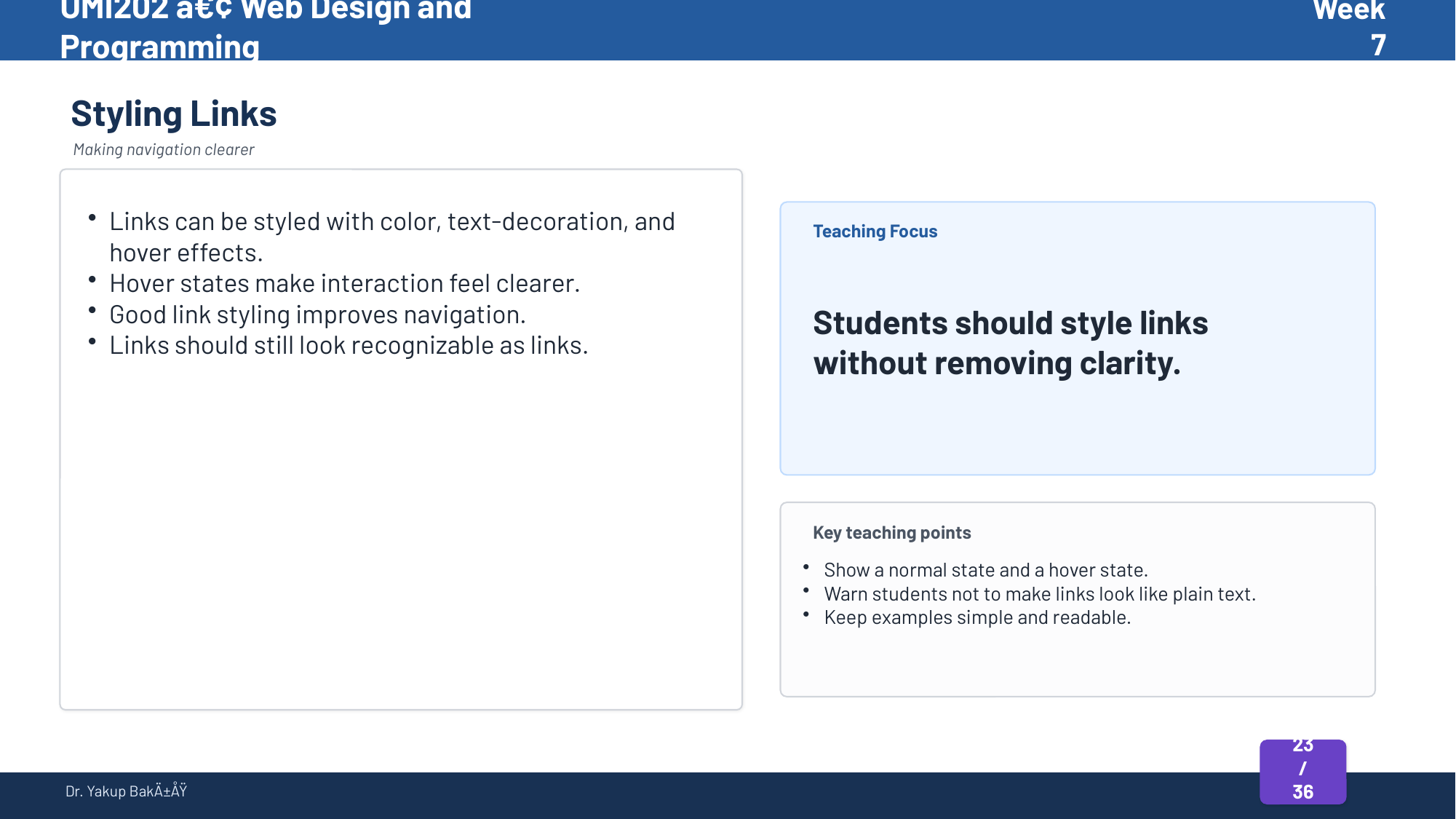

UMI202 â€¢ Web Design and Programming
Week 7
Styling Links
Making navigation clearer

Links can be styled with color, text-decoration, and hover effects.
Hover states make interaction feel clearer.
Good link styling improves navigation.
Links should still look recognizable as links.

Teaching Focus
Students should style links without removing clarity.

Key teaching points
Show a normal state and a hover state.
Warn students not to make links look like plain text.
Keep examples simple and readable.

23 / 36

Dr. Yakup BakÄ±ÅŸ